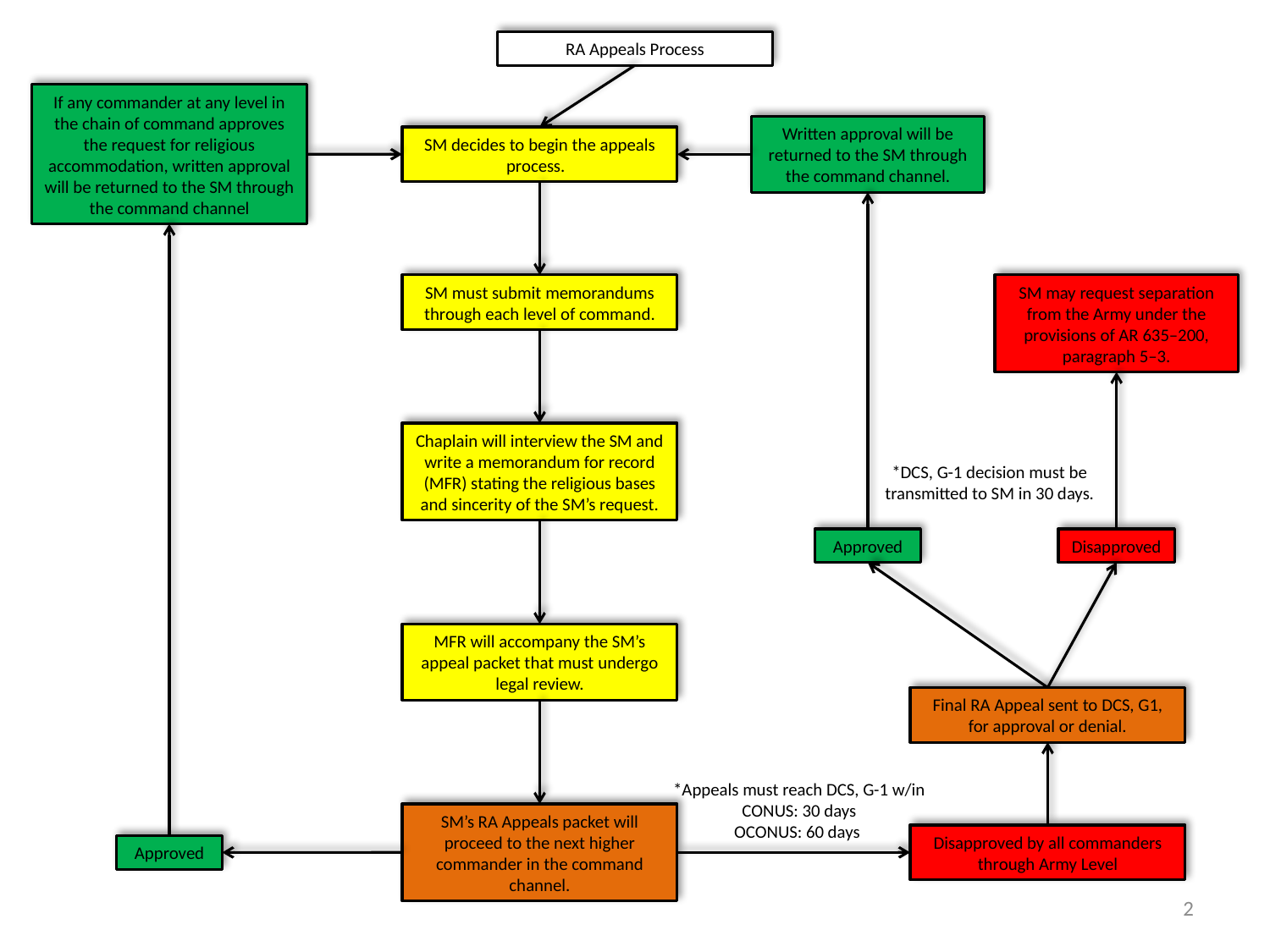

RA Appeals Process
If any commander at any level in the chain of command approves the request for religious accommodation, written approval will be returned to the SM through the command channel
Written approval will be returned to the SM through the command channel.
SM decides to begin the appeals process.
SM must submit memorandums through each level of command.
SM may request separation from the Army under the provisions of AR 635–200, paragraph 5–3.
Chaplain will interview the SM and write a memorandum for record (MFR) stating the religious bases and sincerity of the SM’s request.
*DCS, G-1 decision must be transmitted to SM in 30 days.

Approved
Disapproved
MFR will accompany the SM’s appeal packet that must undergo legal review.
Final RA Appeal sent to DCS, G1, for approval or denial.
*Appeals must reach DCS, G-1 w/in
CONUS: 30 days
OCONUS: 60 days

SM’s RA Appeals packet will proceed to the next higher commander in the command channel.
Disapproved by all commanders through Army Level
Approved
2